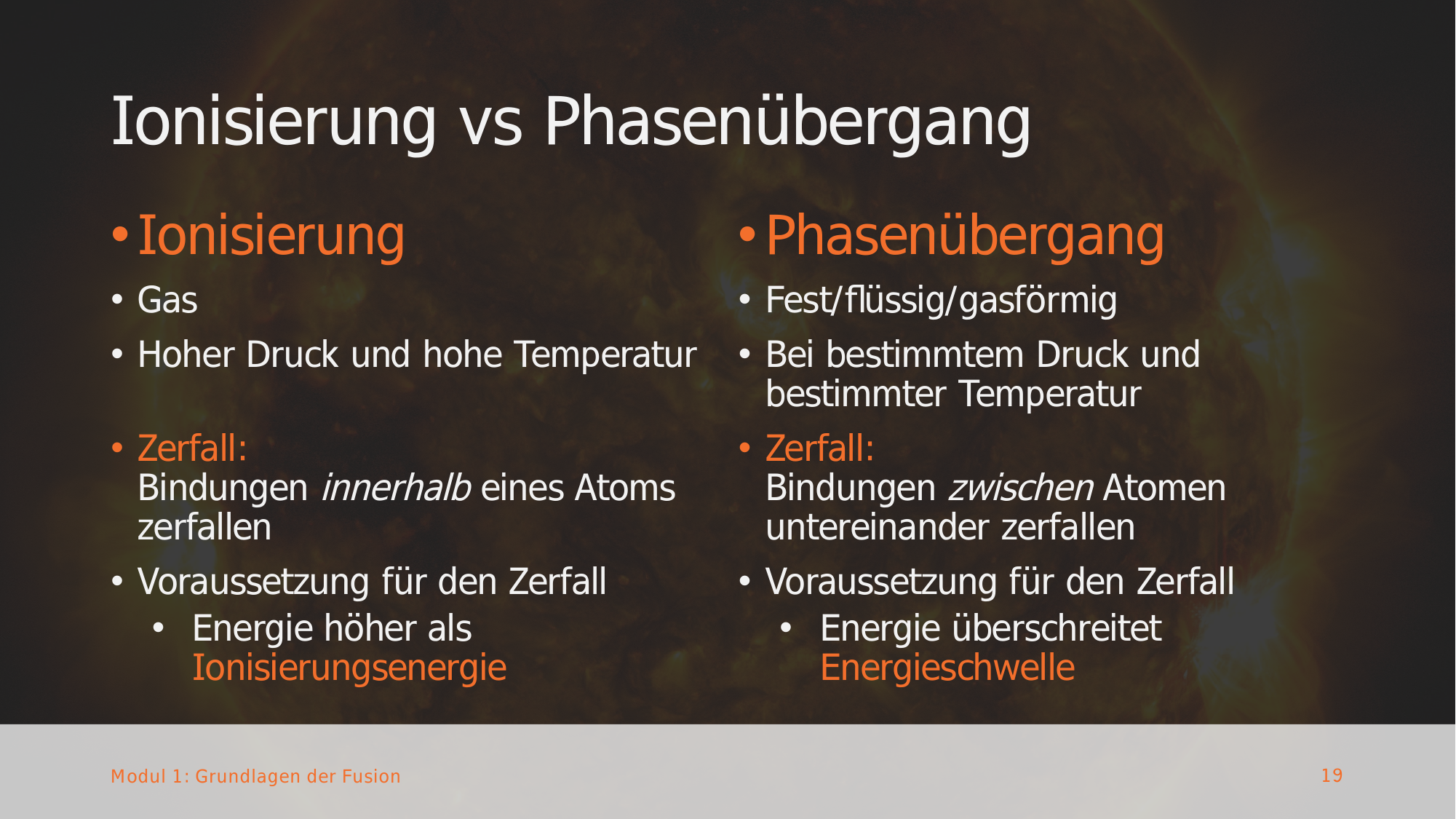

# Ionisierung vs Phasenübergang
Ionisierung
Gas
Hoher Druck und hohe Temperatur
Zerfall:
Bindungen innerhalb eines Atoms zerfallen
Voraussetzung für den Zerfall
Energie höher als Ionisierungsenergie

Phasenübergang
Fest/flüssig/gasförmig
Bei bestimmtem Druck und bestimmter Temperatur
Zerfall:
Bindungen zwischen Atomen untereinander zerfallen
Voraussetzung für den Zerfall
Energie überschreitet Energieschwelle

19
Modul 1: Grundlagen der Fusion